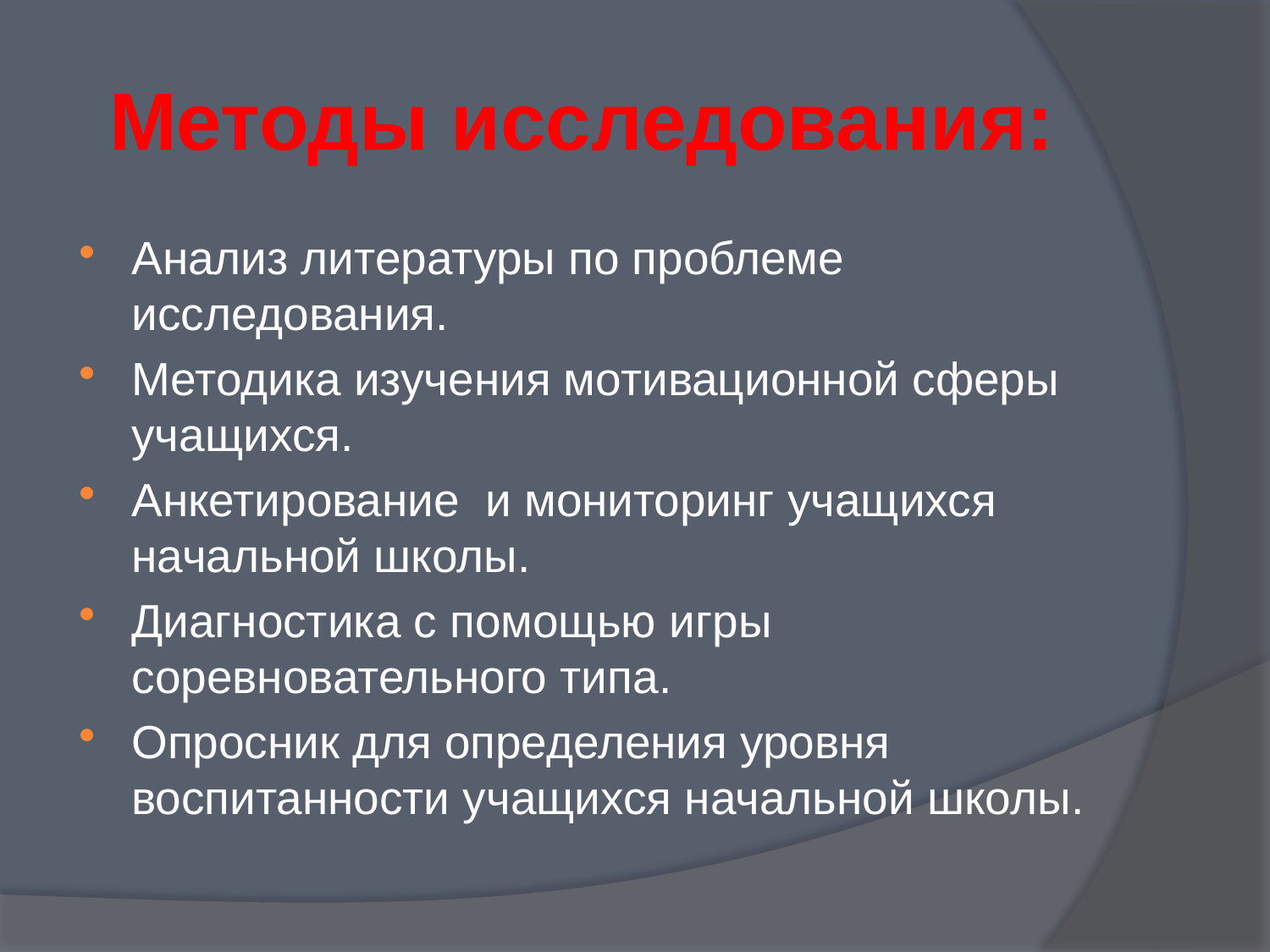

# Методы исследования:
Анализ литературы по проблеме исследования.
Методика изучения мотивационной сферы учащихся.
Анкетирование  и мониторинг учащихся начальной школы.
Диагностика с помощью игры соревновательного типа.
Опросник для определения уровня воспитанности учащихся начальной школы.